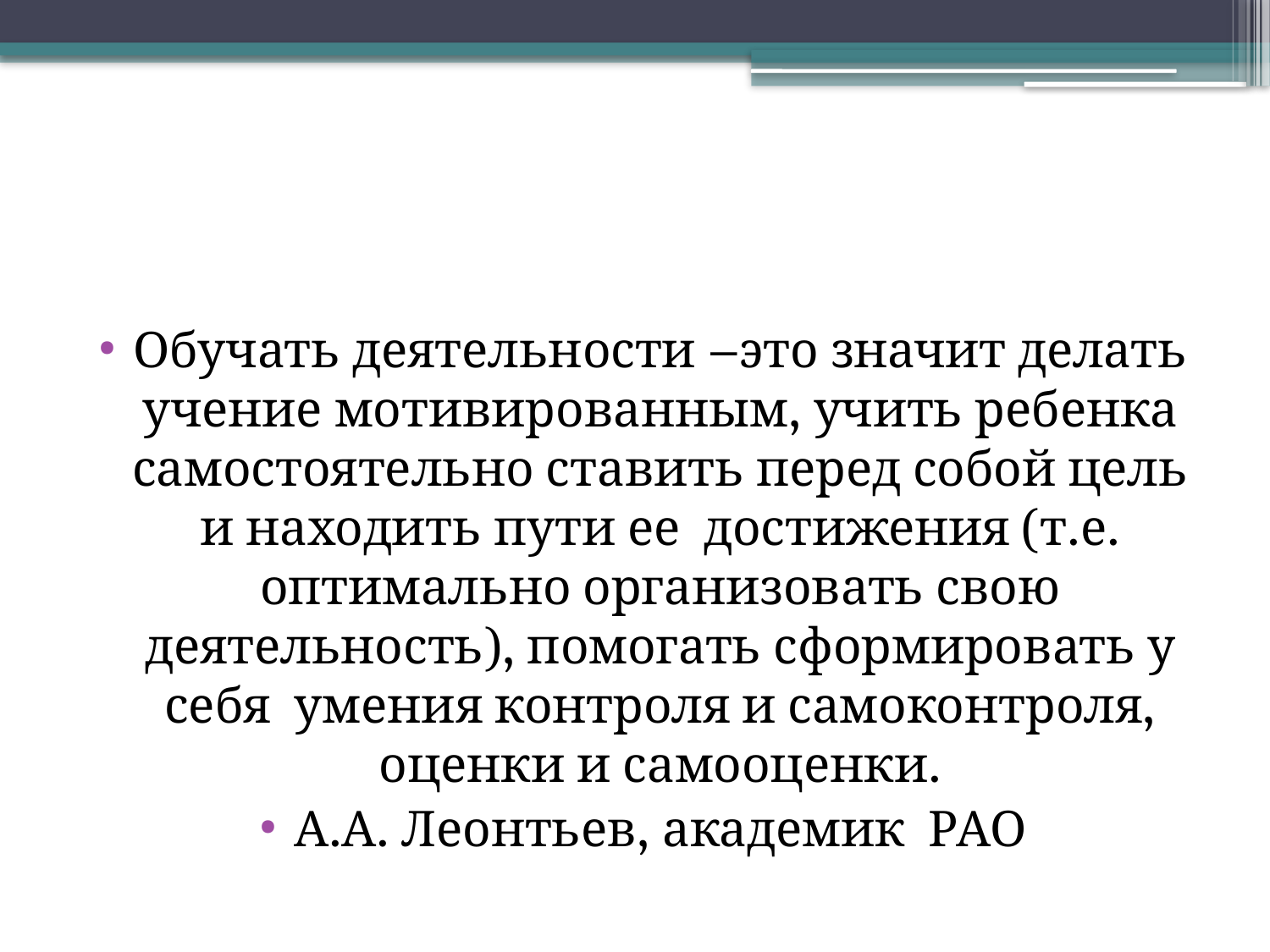

#
Обучать деятельности –это значит делать учение мотивированным, учить ребенка самостоятельно ставить перед собой цель и находить пути ее  достижения (т.е. оптимально организовать свою деятельность), помогать сформировать у себя  умения контроля и самоконтроля, оценки и самооценки.
А.А. Леонтьев, академик  РАО